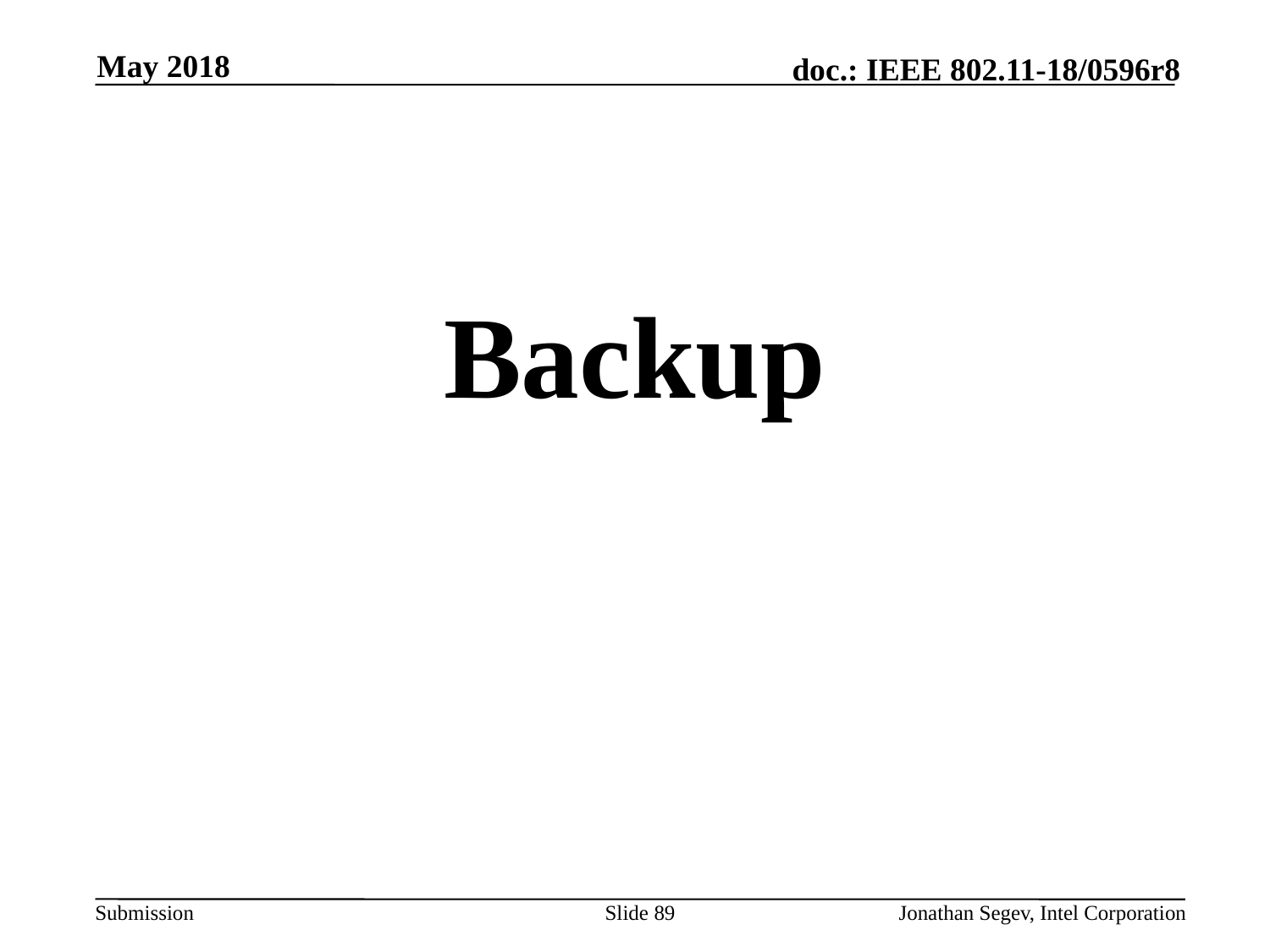

May 2018
#
Backup
Slide 89
Jonathan Segev, Intel Corporation